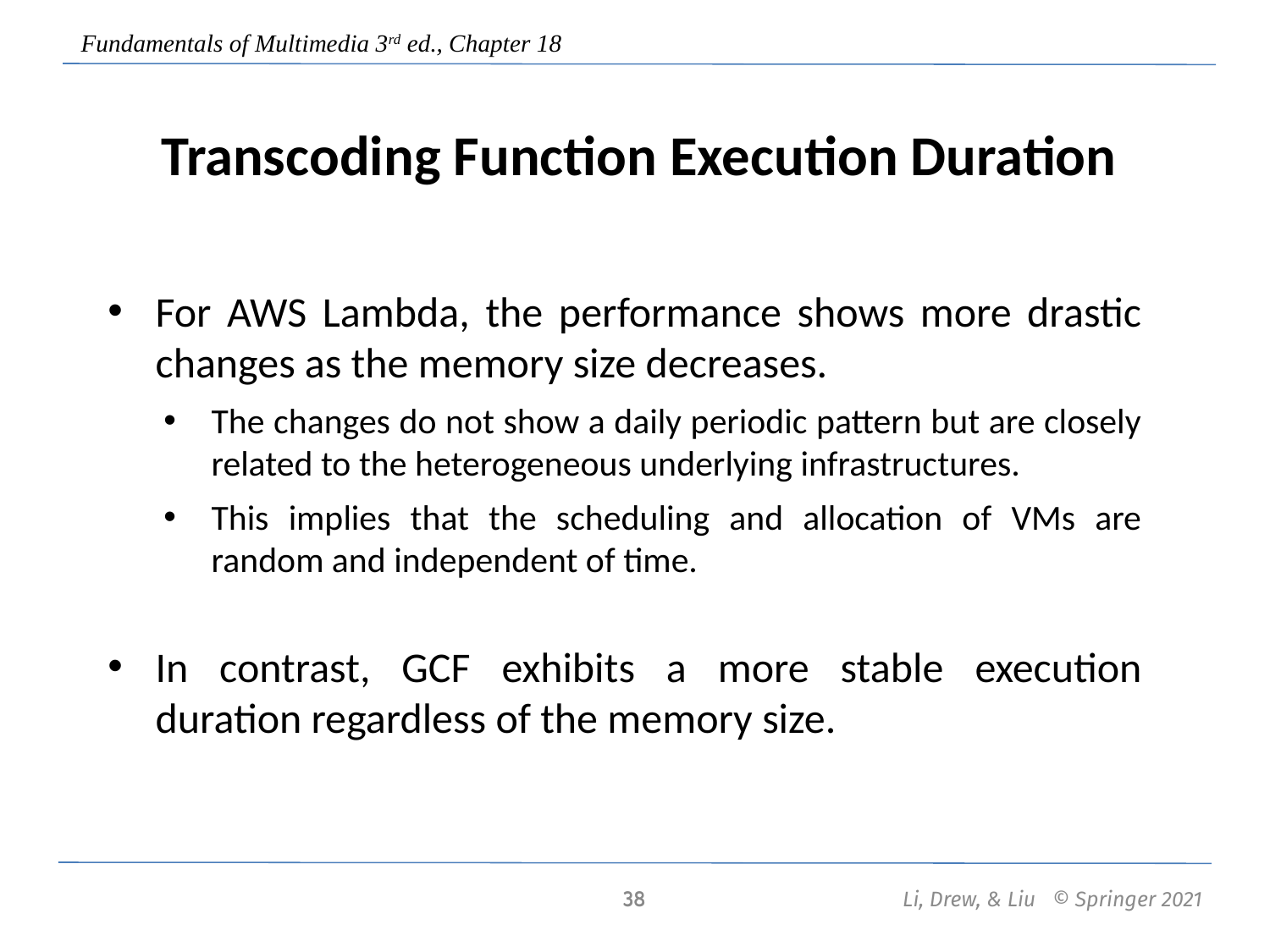

Transcoding Function Execution Duration
For AWS Lambda, the performance shows more drastic changes as the memory size decreases.
The changes do not show a daily periodic pattern but are closely related to the heterogeneous underlying infrastructures.
This implies that the scheduling and allocation of VMs are random and independent of time.

In contrast, GCF exhibits a more stable execution duration regardless of the memory size.
38
38
Li, Drew, & Liu   © Springer 2021